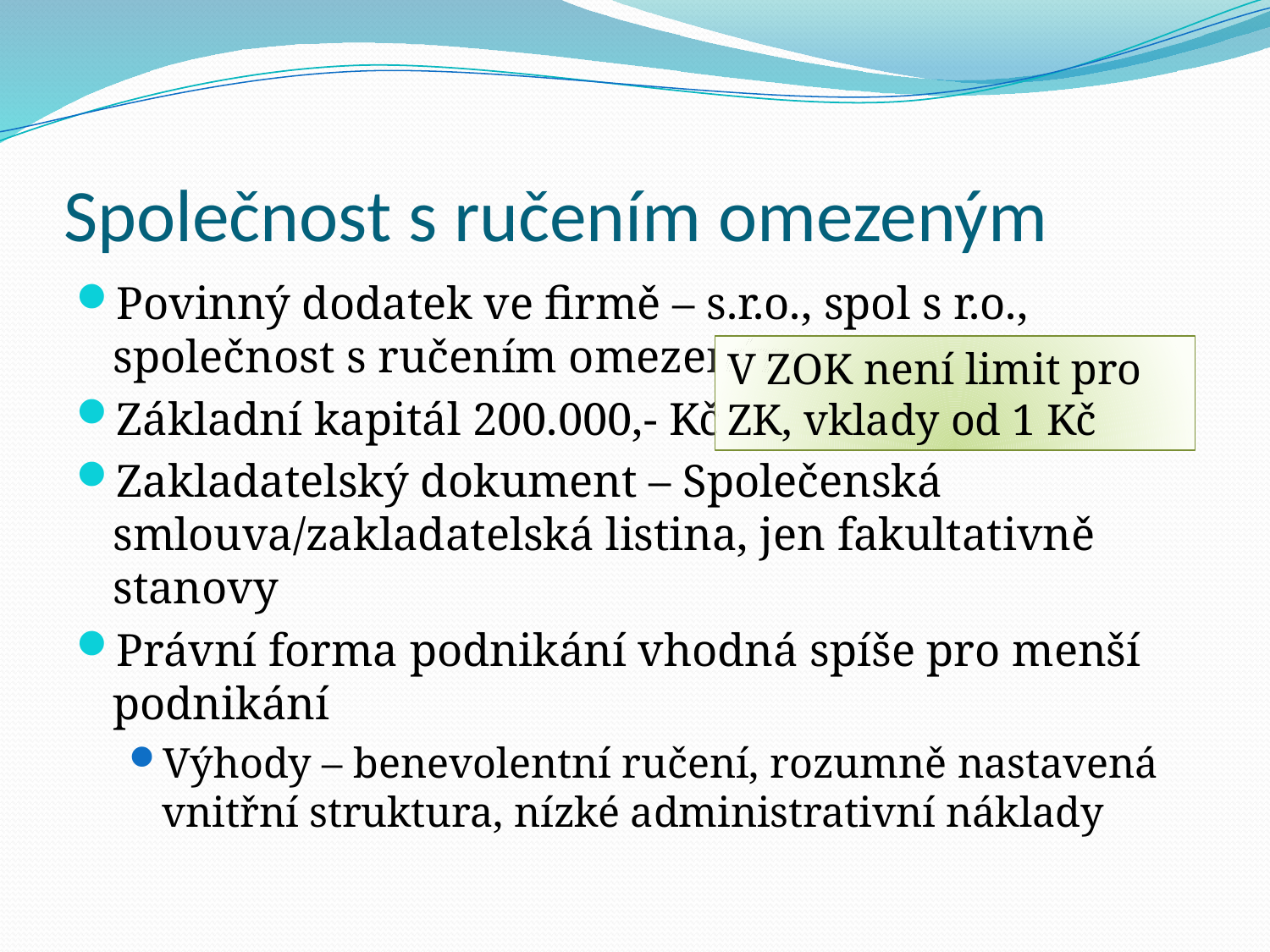

# Společnost s ručením omezeným
Povinný dodatek ve firmě – s.r.o., spol s r.o., společnost s ručením omezeným
Základní kapitál 200.000,- Kč
Zakladatelský dokument – Společenská smlouva/zakladatelská listina, jen fakultativně stanovy
Právní forma podnikání vhodná spíše pro menší podnikání
Výhody – benevolentní ručení, rozumně nastavená vnitřní struktura, nízké administrativní náklady
V ZOK není limit pro ZK, vklady od 1 Kč